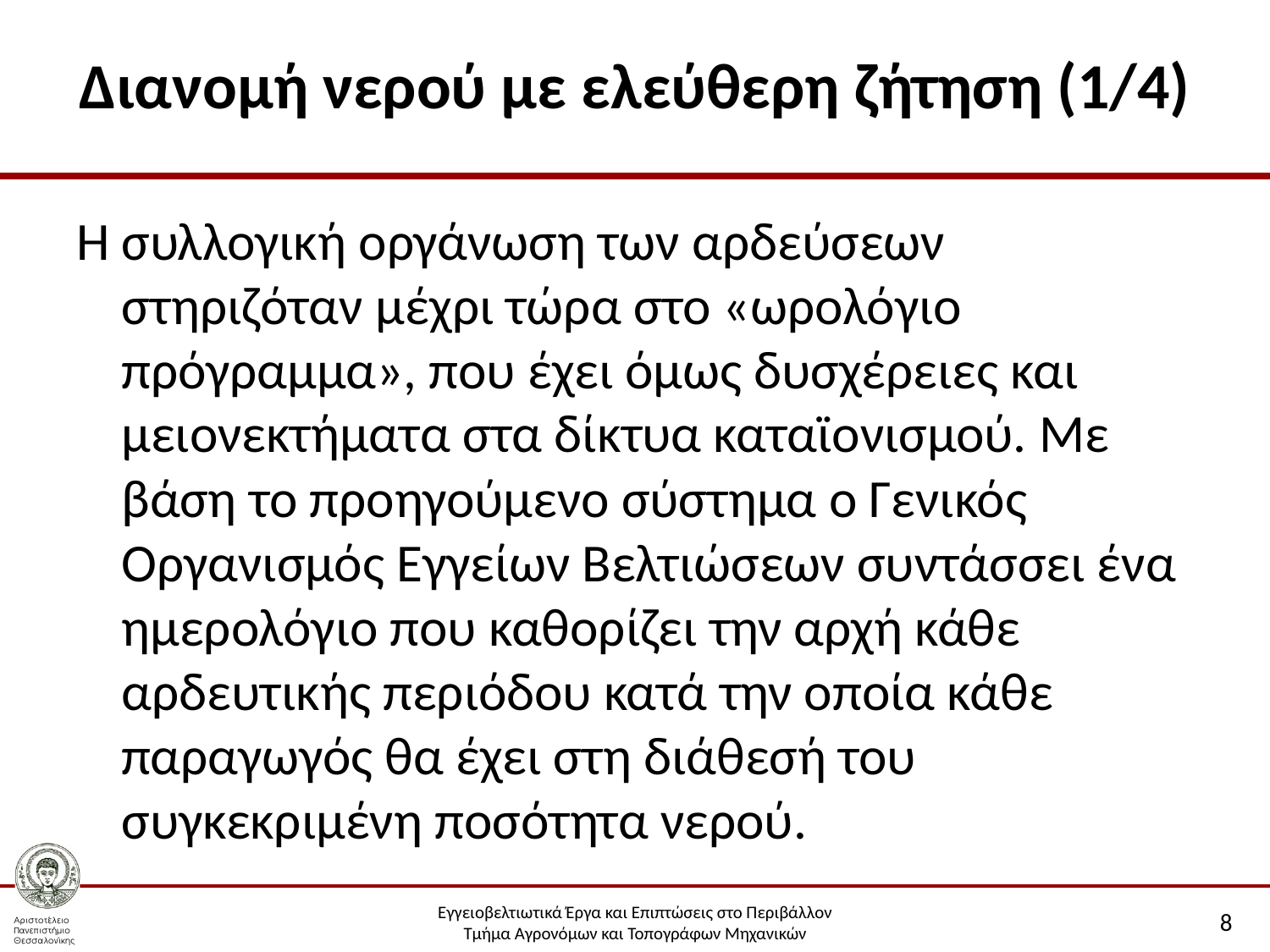

# Διανομή νερού με ελεύθερη ζήτηση (1/4)
Η συλλογική οργάνωση των αρδεύσεων στηριζόταν μέχρι τώρα στο «ωρολόγιο πρόγραμμα», που έχει όμως δυσχέρειες και μειονεκτήματα στα δίκτυα καταϊονισμού. Με βάση το προηγούμενο σύστημα ο Γενικός Οργανισμός Εγγείων Βελτιώσεων συντάσσει ένα ημερολόγιο που καθορίζει την αρχή κάθε αρδευτικής περιόδου κατά την οποία κάθε παραγωγός θα έχει στη διάθεσή του συγκεκριμένη ποσότητα νερού.
8